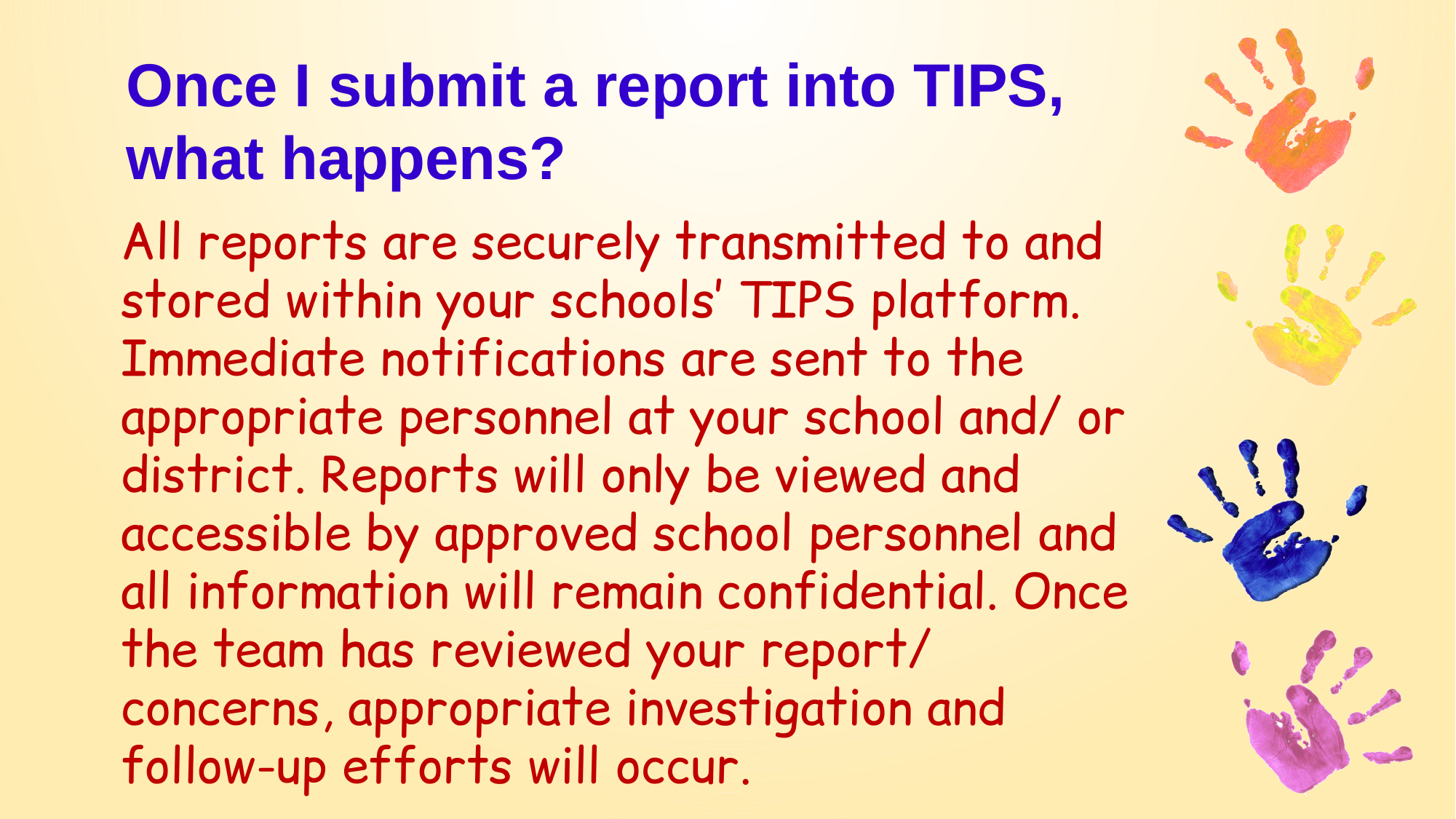

# Once I submit a report into TIPS, what happens?
All reports are securely transmitted to and stored within your schools’ TIPS platform. Immediate notifications are sent to the appropriate personnel at your school and/ or district. Reports will only be viewed and accessible by approved school personnel and all information will remain confidential. Once the team has reviewed your report/ concerns, appropriate investigation and follow-up efforts will occur.